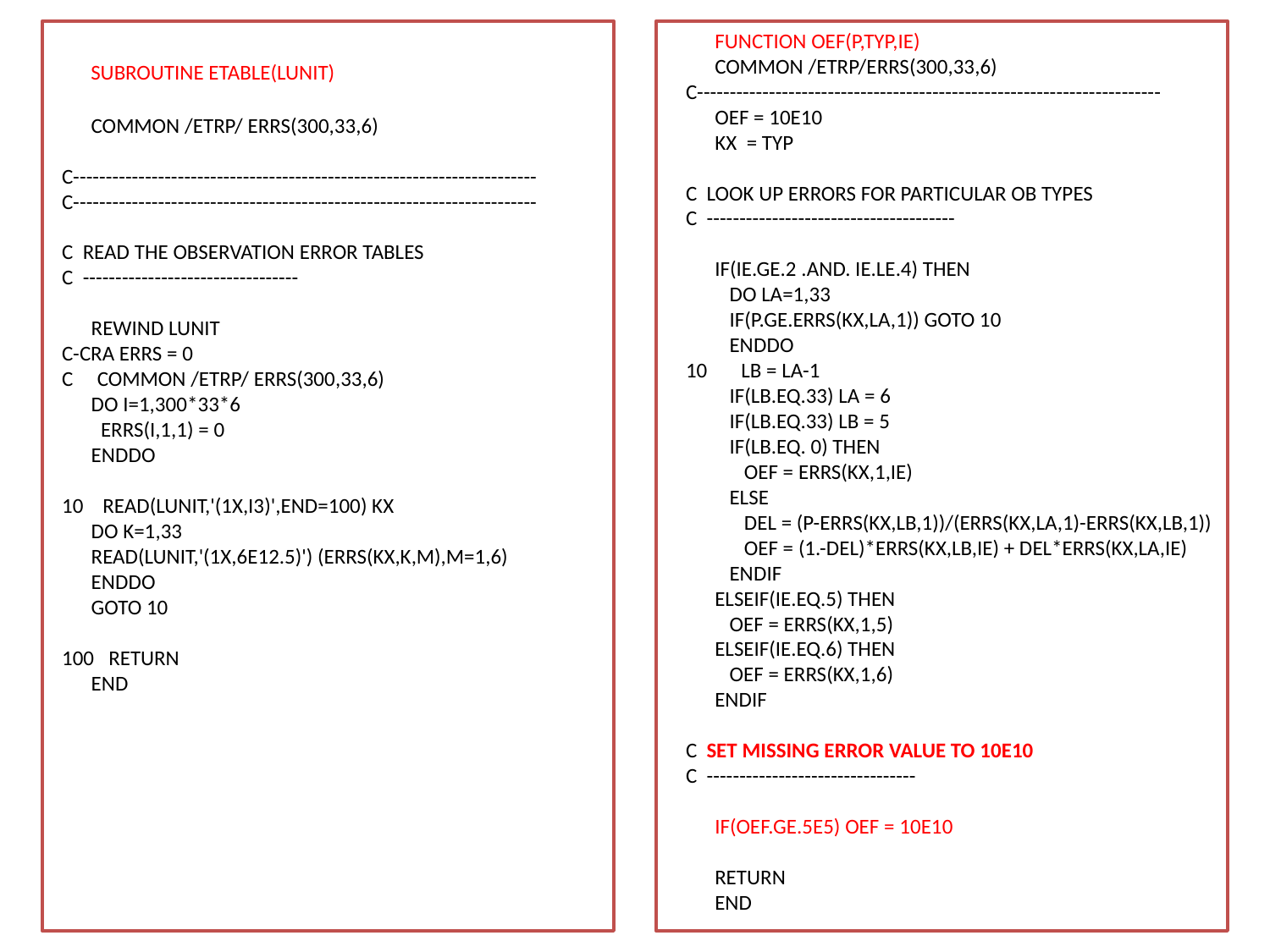

FUNCTION OEF(P,TYP,IE)
      COMMON /ETRP/ERRS(300,33,6)
C-----------------------------------------------------------------------
      OEF = 10E10
      KX  = TYP

C  LOOK UP ERRORS FOR PARTICULAR OB TYPES
C  --------------------------------------

      IF(IE.GE.2 .AND. IE.LE.4) THEN
         DO LA=1,33
         IF(P.GE.ERRS(KX,LA,1)) GOTO 10
         ENDDO
10       LB = LA-1
         IF(LB.EQ.33) LA = 6
         IF(LB.EQ.33) LB = 5
         IF(LB.EQ. 0) THEN
            OEF = ERRS(KX,1,IE)
         ELSE
            DEL = (P-ERRS(KX,LB,1))/(ERRS(KX,LA,1)-ERRS(KX,LB,1))
            OEF = (1.-DEL)*ERRS(KX,LB,IE) + DEL*ERRS(KX,LA,IE)
         ENDIF
      ELSEIF(IE.EQ.5) THEN
         OEF = ERRS(KX,1,5)
      ELSEIF(IE.EQ.6) THEN
         OEF = ERRS(KX,1,6)
      ENDIF

C  SET MISSING ERROR VALUE TO 10E10
C  --------------------------------

      IF(OEF.GE.5E5) OEF = 10E10

      RETURN
      END
    SUBROUTINE ETABLE(LUNIT)

      COMMON /ETRP/ ERRS(300,33,6)

C-----------------------------------------------------------------------
C-----------------------------------------------------------------------

C  READ THE OBSERVATION ERROR TABLES
C  ---------------------------------

      REWIND LUNIT
C-CRA ERRS = 0
C     COMMON /ETRP/ ERRS(300,33,6)
      DO I=1,300*33*6
        ERRS(I,1,1) = 0
      ENDDO

10    READ(LUNIT,'(1X,I3)',END=100) KX
      DO K=1,33
      READ(LUNIT,'(1X,6E12.5)') (ERRS(KX,K,M),M=1,6)
      ENDDO
      GOTO 10

100   RETURN
      END